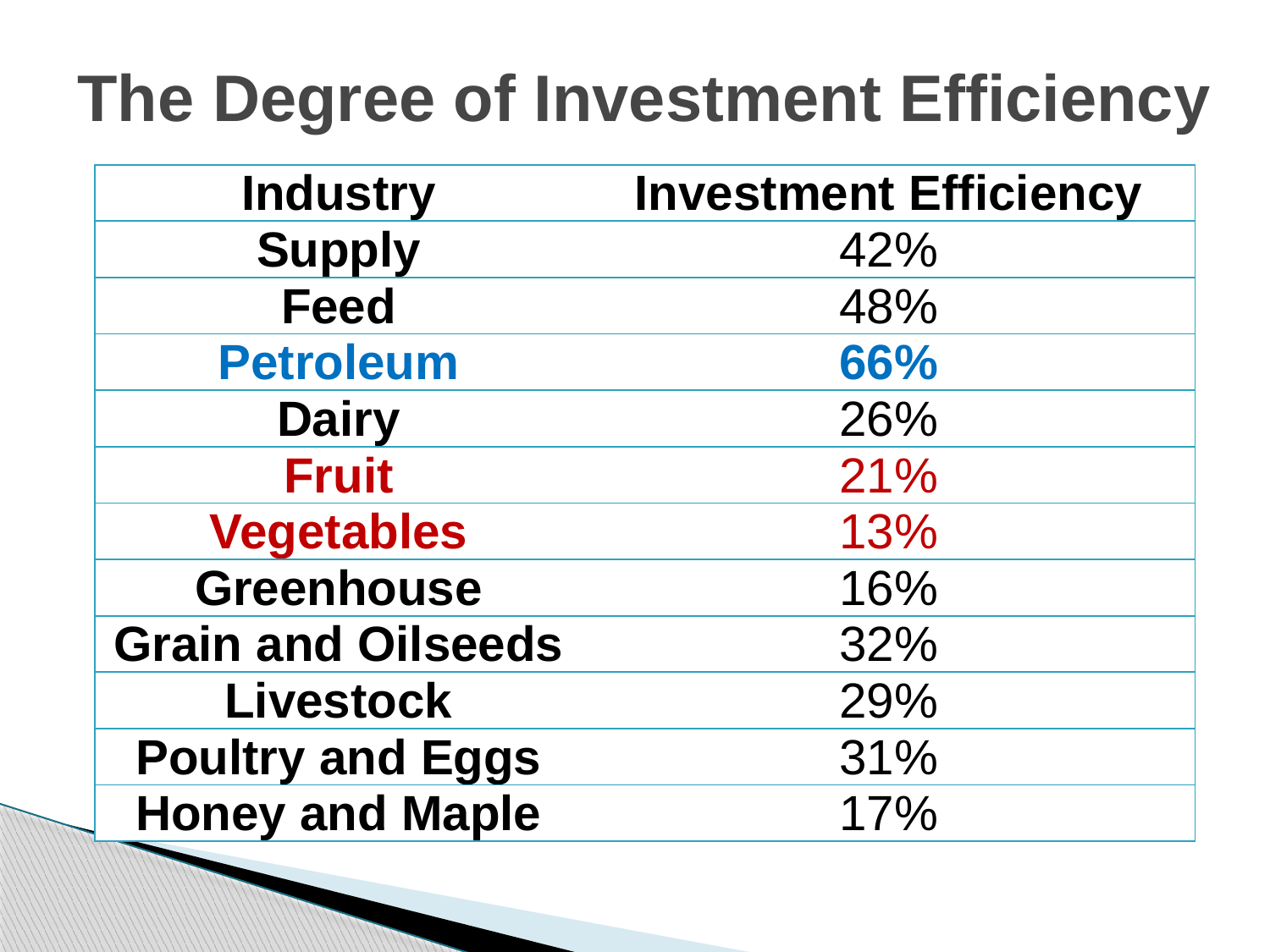

# The Degree of Investment Efficiency
| Industry | Investment Efficiency |
| --- | --- |
| Supply | 42% |
| Feed | 48% |
| Petroleum | 66% |
| Dairy | 26% |
| Fruit | 21% |
| Vegetables | 13% |
| Greenhouse | 16% |
| Grain and Oilseeds | 32% |
| Livestock | 29% |
| Poultry and Eggs | 31% |
| Honey and Maple | 17% |